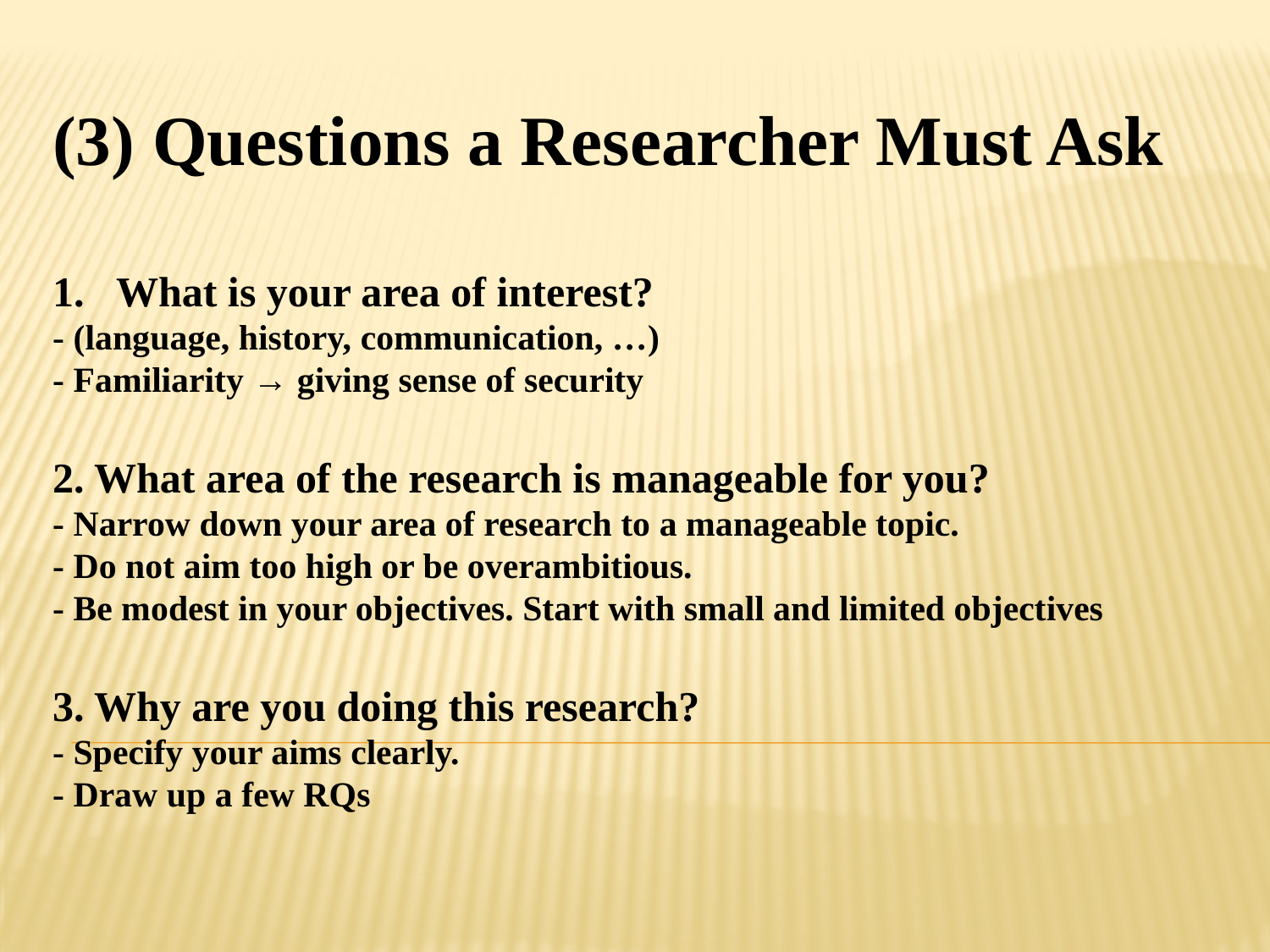

(3) Questions a Researcher Must Ask

What is your area of interest?
- (language, history, communication, …)
- Familiarity → giving sense of security

2. What area of the research is manageable for you?
- Narrow down your area of research to a manageable topic.
- Do not aim too high or be overambitious.
- Be modest in your objectives. Start with small and limited objectives

3. Why are you doing this research?
- Specify your aims clearly.
- Draw up a few RQs